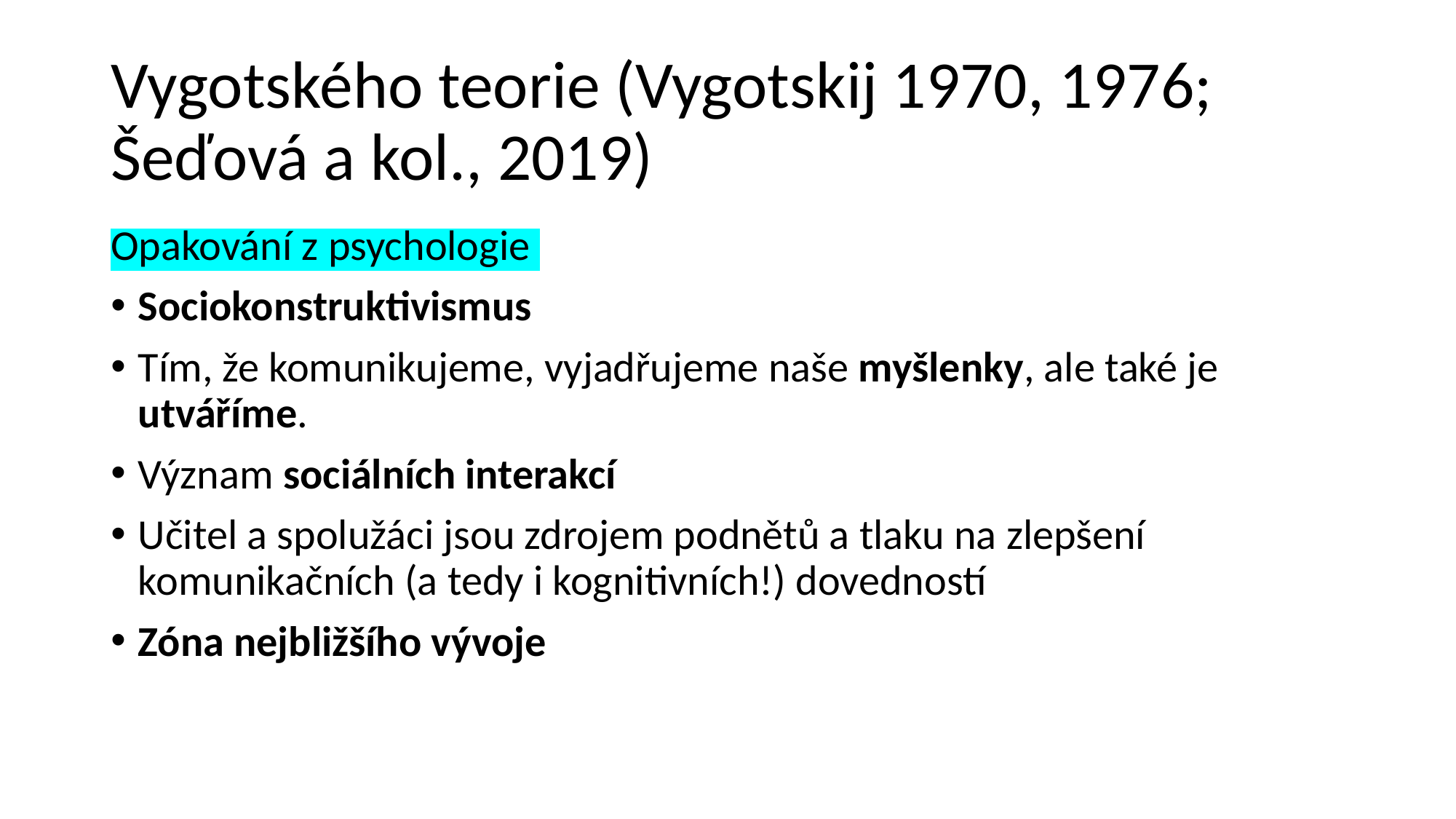

# Vygotského teorie (Vygotskij 1970, 1976; Šeďová a kol., 2019)
Opakování z psychologie
Sociokonstruktivismus
Tím, že komunikujeme, vyjadřujeme naše myšlenky, ale také je utváříme.
Význam sociálních interakcí
Učitel a spolužáci jsou zdrojem podnětů a tlaku na zlepšení komunikačních (a tedy i kognitivních!) dovedností
Zóna nejbližšího vývoje